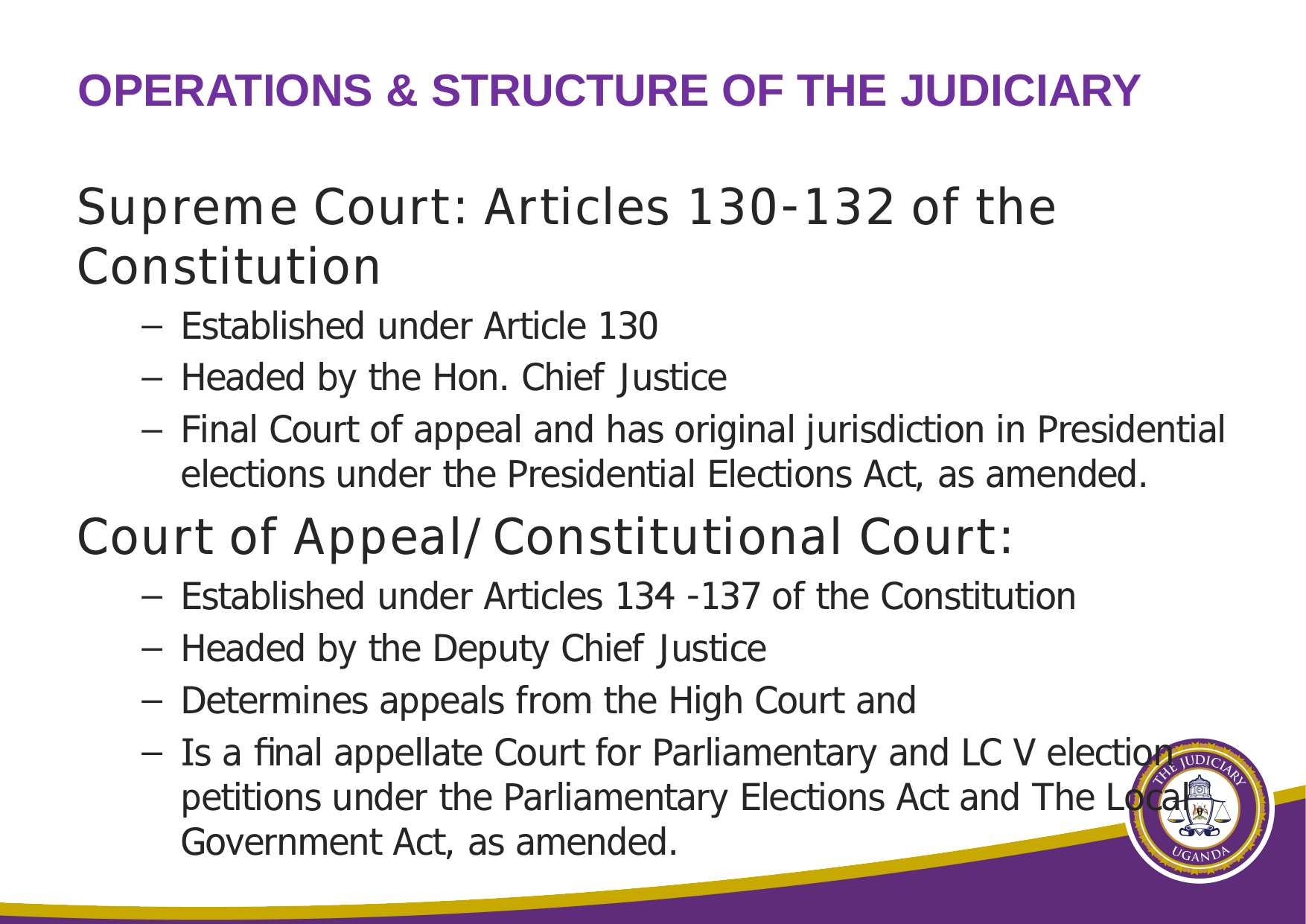

# OPERATIONS & STRUCTURE OF THE JUDICIARY
Supreme Court: Articles 130-132 of the Constitution
Established under Article 130
Headed by the Hon. Chief Justice
Final Court of appeal and has original jurisdiction in Presidential elections under the Presidential Elections Act, as amended.
Court of Appeal/Constitutional Court:
Established under Articles 134 -137 of the Constitution
Headed by the Deputy Chief Justice
Determines appeals from the High Court and
Is a final appellate Court for Parliamentary and LC V election petitions under the Parliamentary Elections Act and The Local Government Act, as amended.

9